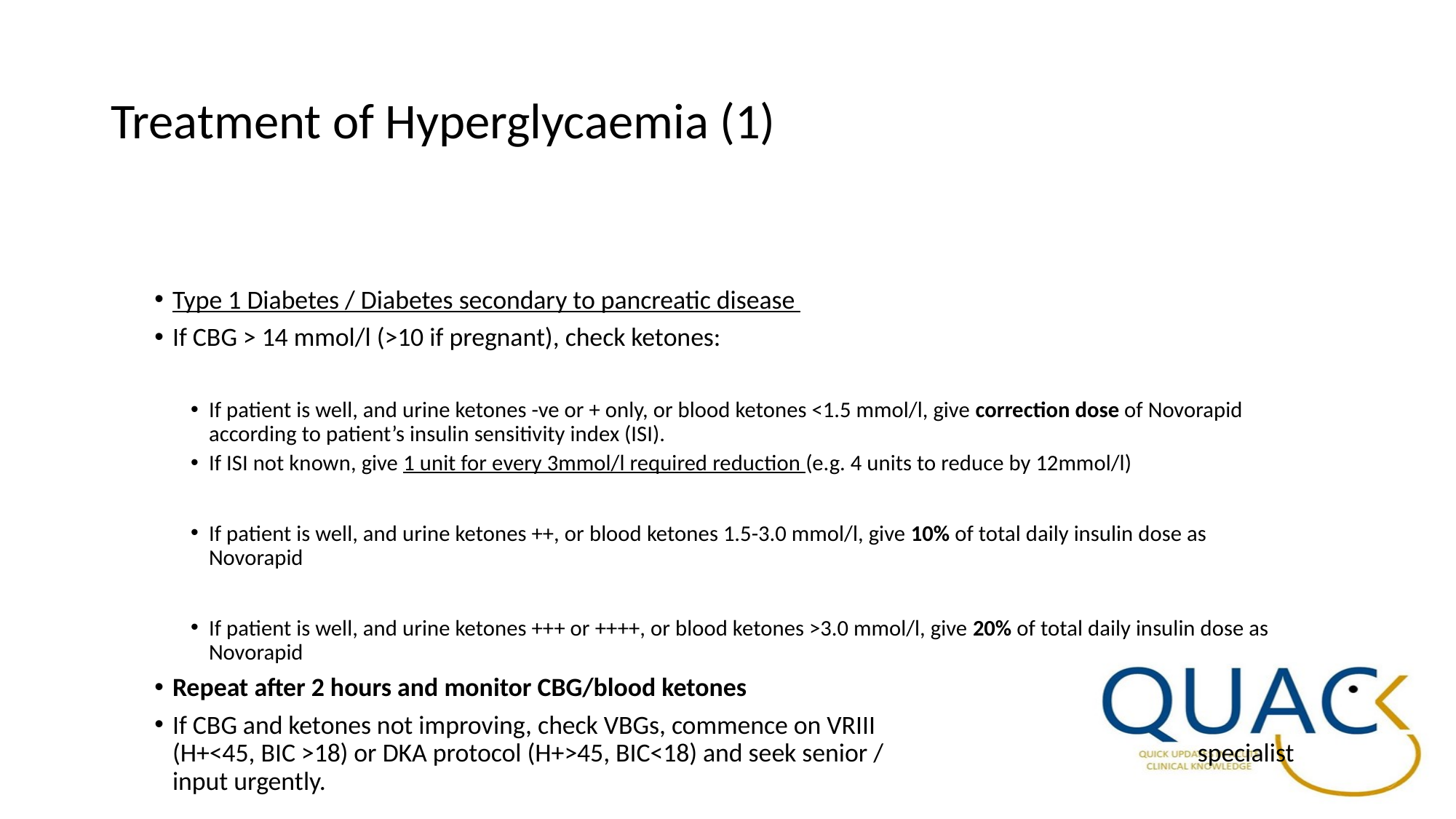

# Treatment of Hyperglycaemia (1)

Type 1 Diabetes / Diabetes secondary to pancreatic disease
If CBG > 14 mmol/l (>10 if pregnant), check ketones:

If patient is well, and urine ketones -ve or + only, or blood ketones <1.5 mmol/l, give correction dose of Novorapid according to patient’s insulin sensitivity index (ISI).
If ISI not known, give 1 unit for every 3mmol/l required reduction (e.g. 4 units to reduce by 12mmol/l)

If patient is well, and urine ketones ++, or blood ketones 1.5-3.0 mmol/l, give 10% of total daily insulin dose as Novorapid

If patient is well, and urine ketones +++ or ++++, or blood ketones >3.0 mmol/l, give 20% of total daily insulin dose as Novorapid
Repeat after 2 hours and monitor CBG/blood ketones
If CBG and ketones not improving, check VBGs, commence on VRIII                                                            (H+<45, BIC >18) or DKA protocol (H+>45, BIC<18) and seek senior /                                                      specialist input urgently.